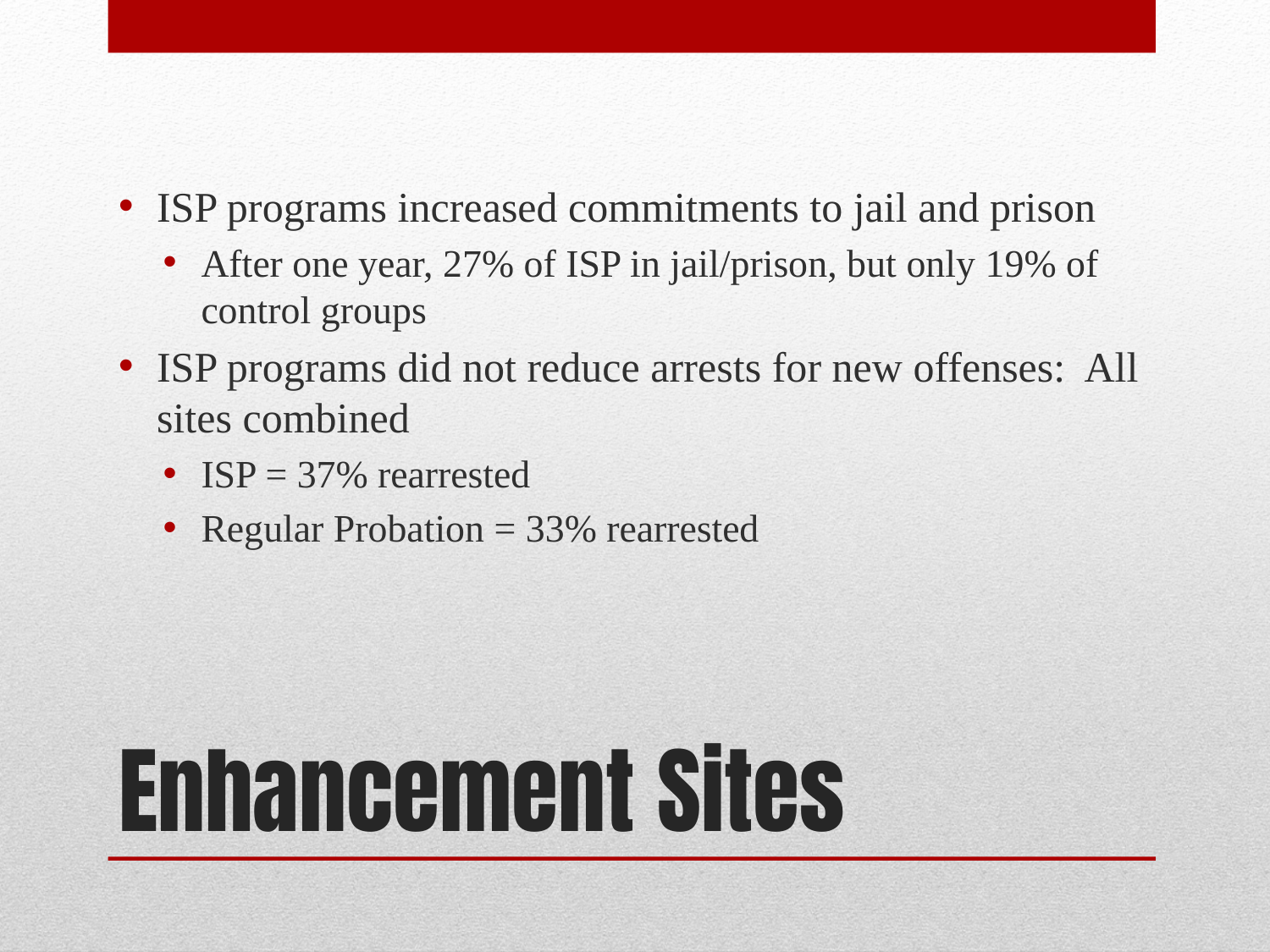

ISP programs increased commitments to jail and prison
After one year, 27% of ISP in jail/prison, but only 19% of control groups
ISP programs did not reduce arrests for new offenses:  All sites combined
ISP = 37% rearrested
Regular Probation = 33% rearrested
# Enhancement Sites